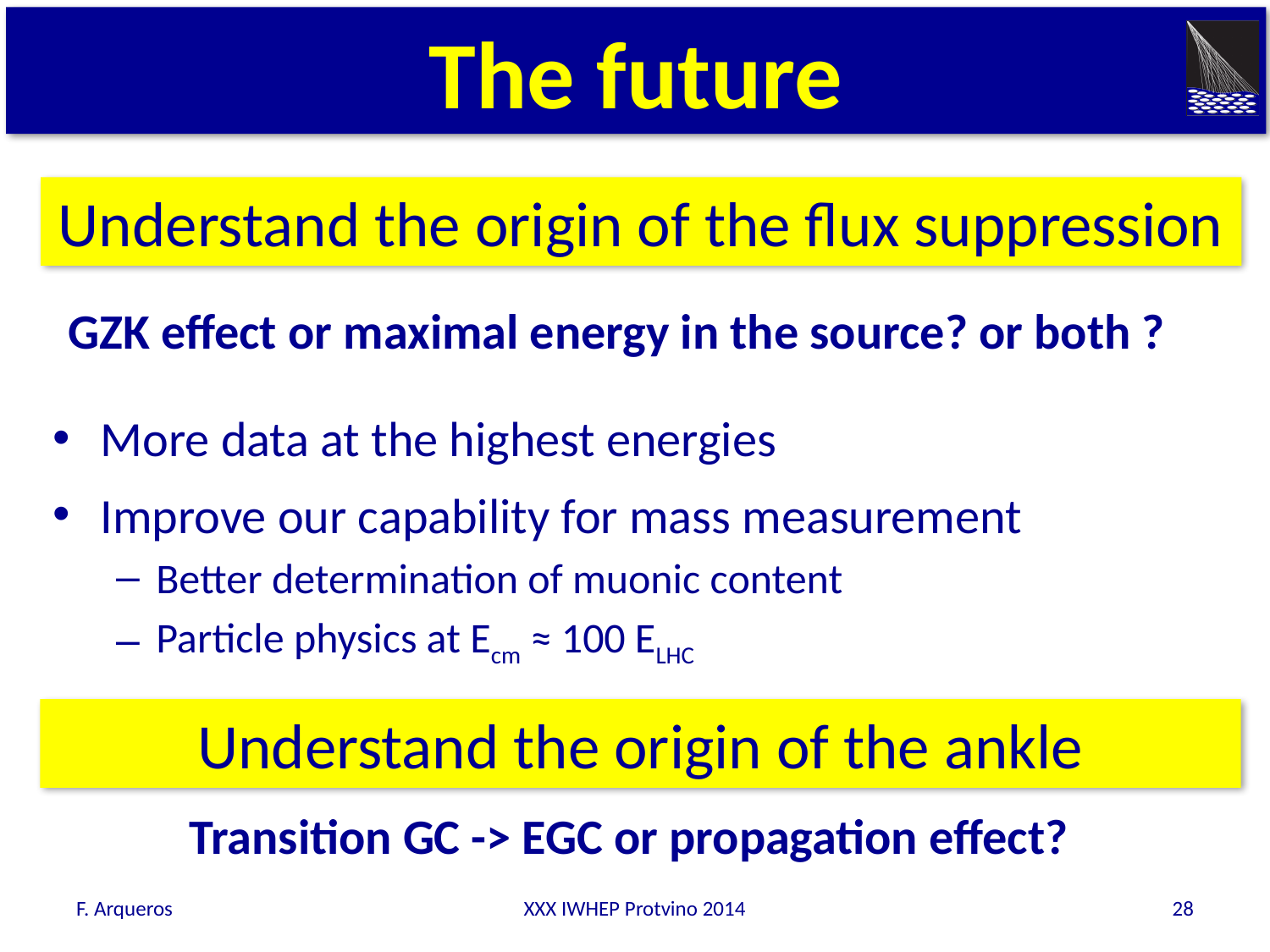

The future

Understand the origin of the flux suppression
GZK effect or maximal energy in the source? or both ?
More data at the highest energies

Improve our capability for mass measurement
Better determination of muonic content
Particle physics at Ecm ≈ 100 ELHC
Understand the origin of the ankle
Transition GC -> EGC or propagation effect?
F. Arqueros
XXX IWHEP Protvino 2014
28